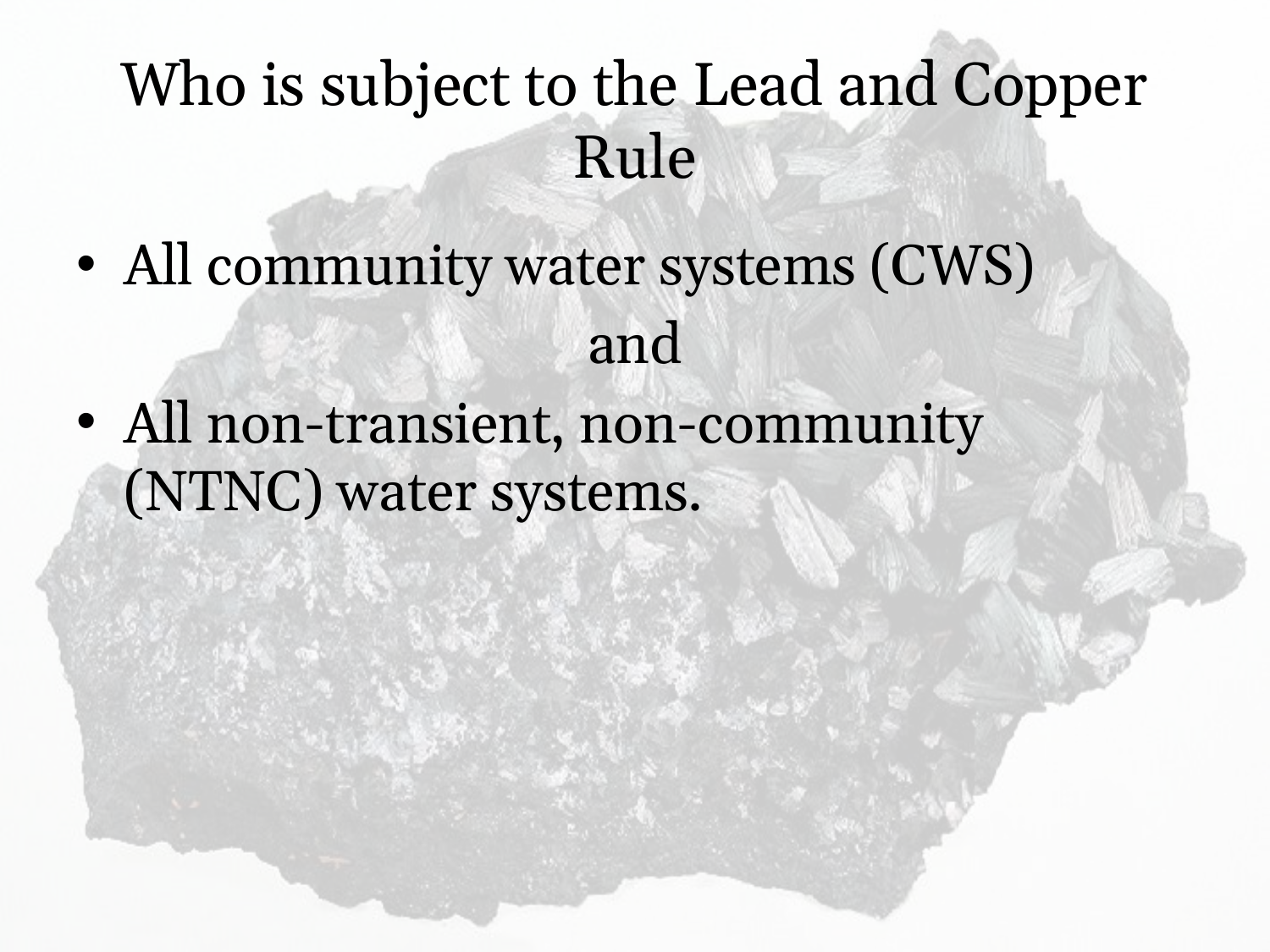

# Who is subject to the Lead and Copper Rule
All community water systems (CWS)
and
All non-transient, non-community (NTNC) water systems.